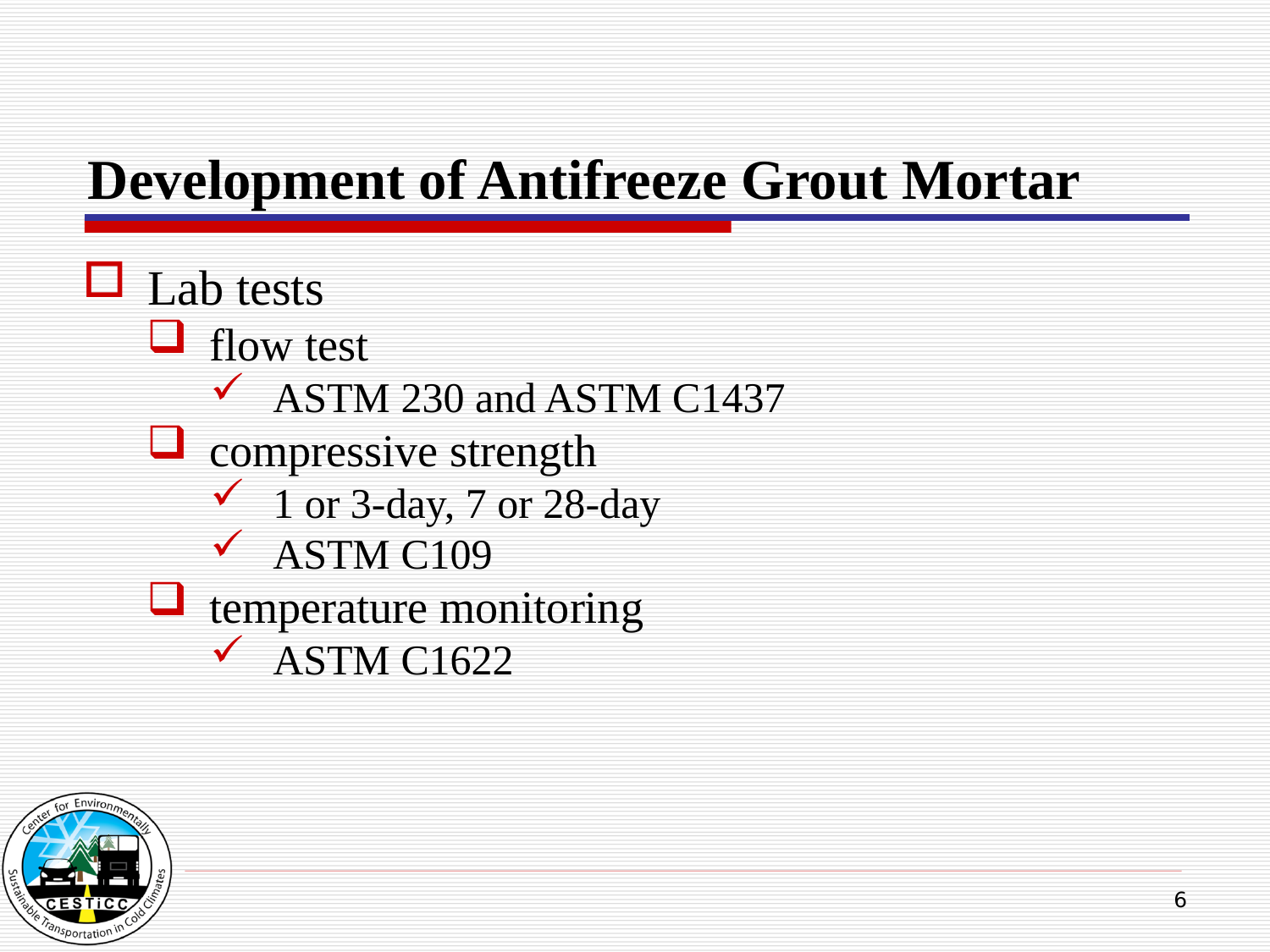

Development of Antifreeze Grout Mortar

Lab tests
flow test
ASTM 230 and ASTM C1437
compressive strength
1 or 3-day, 7 or 28-day
ASTM C109
temperature monitoring
ASTM C1622
6